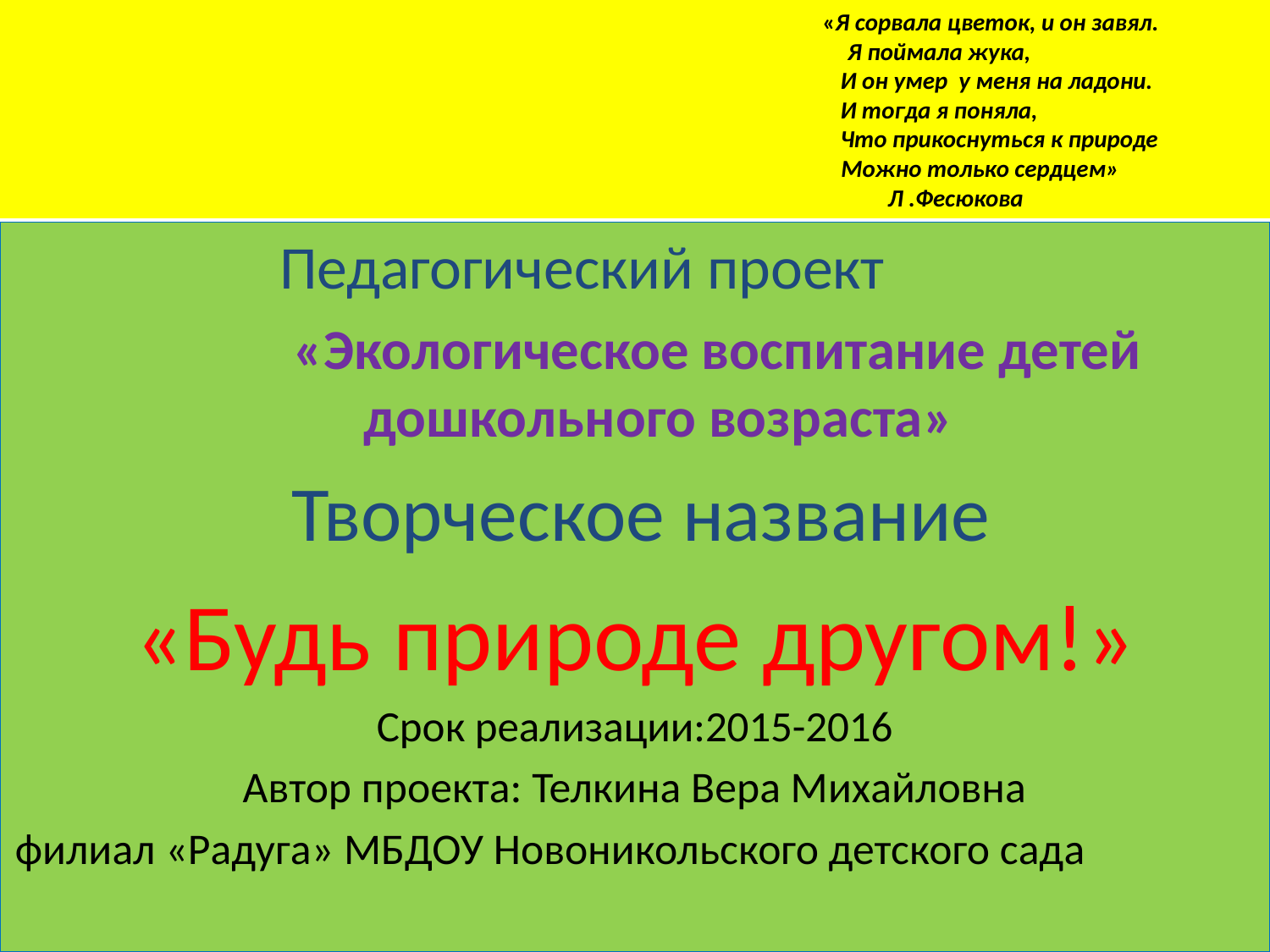

# «Я сорвала цветок, и он завял. Я поймала жука, И он умер  у меня на ладони. И тогда я поняла, Что прикоснуться к природе Можно только сердцем» Л .Фесюкова
                     Педагогический проект
             «Экологическое воспитание детей дошкольного возраста»
 Творческое название
«Будь природе другом!»
Срок реализации:2015-2016
Автор проекта: Телкина Вера Михайловна
филиал «Радуга» МБДОУ Новоникольского детского сада